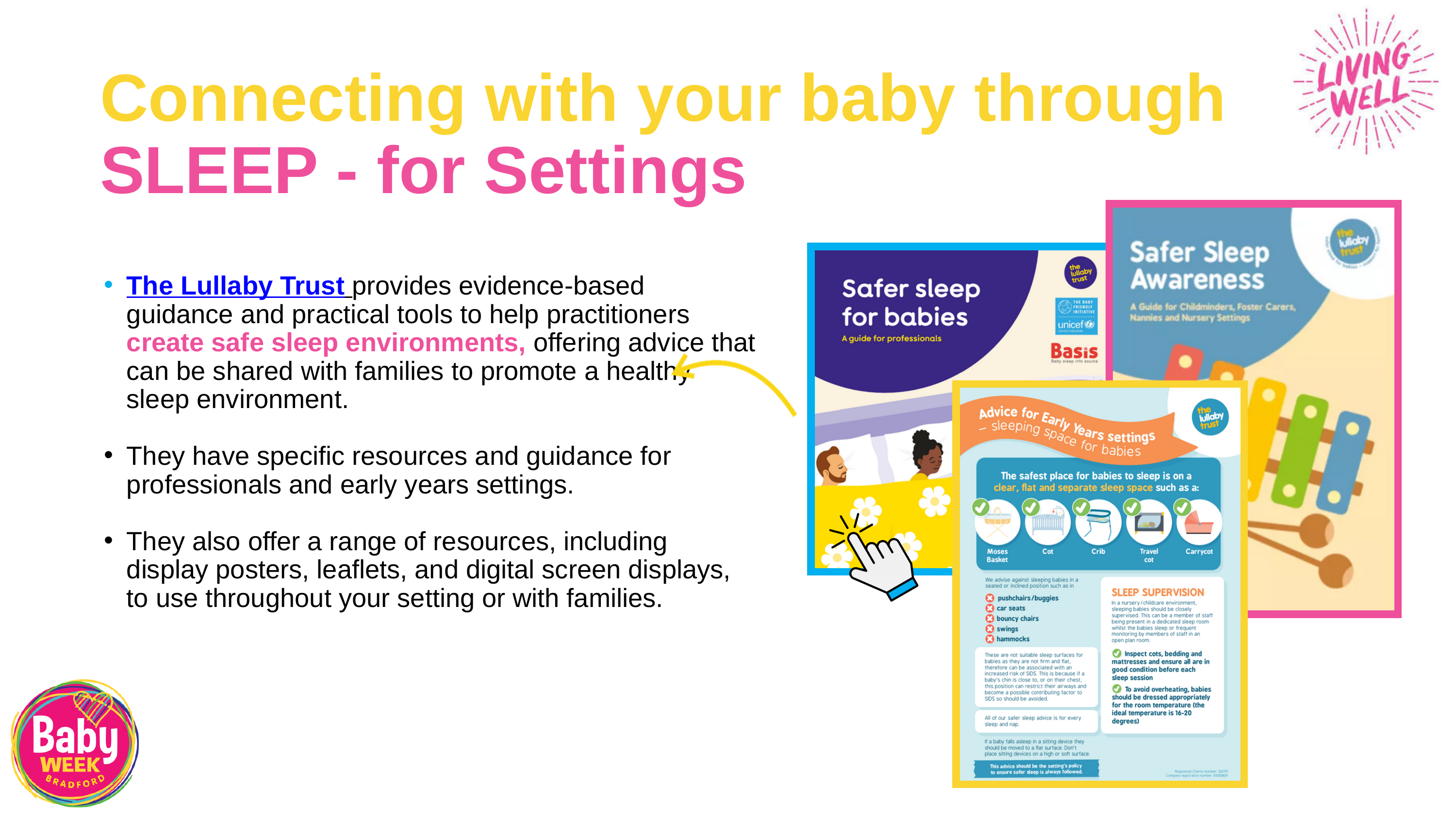

Connecting with your baby through SLEEP - for Settings

The Lullaby Trust provides evidence-based guidance and practical tools to help practitioners create safe sleep environments, offering advice that can be shared with families to promote a healthy sleep environment.

They have specific resources and guidance for professionals and early years settings.

They also offer a range of resources, including display posters, leaflets, and digital screen displays, to use throughout your setting or with families.